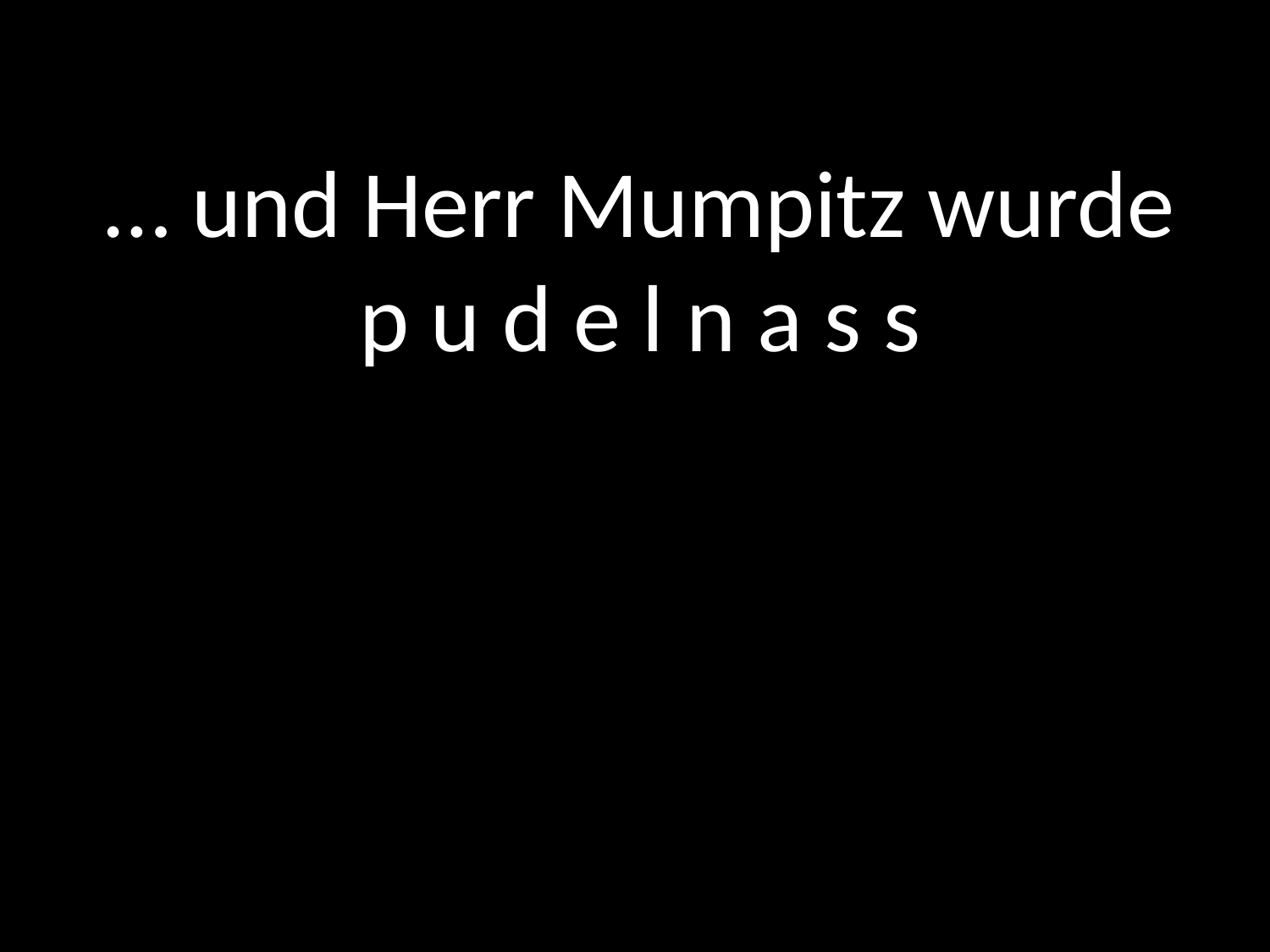

… und Herr Mumpitz wurde
p u d e l n a s s